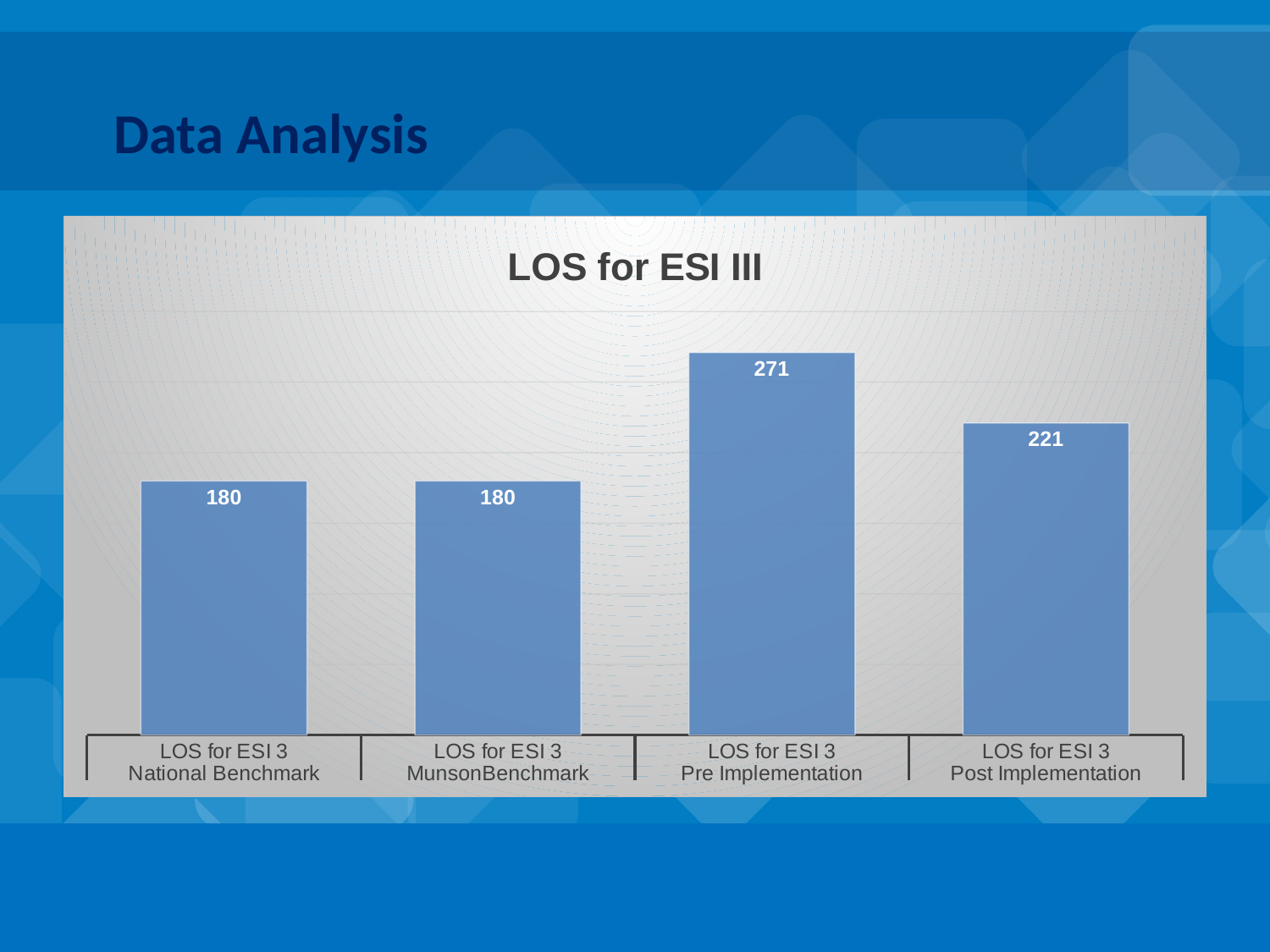

# Data Analysis

### Chart: LOS for ESI III

| Category |  |
|---|---|
| LOS for ESI 3 | 180.0 |
| LOS for ESI 3 | 180.0 |
| LOS for ESI 3 | 271.0 |
| LOS for ESI 3 | 221.0 |